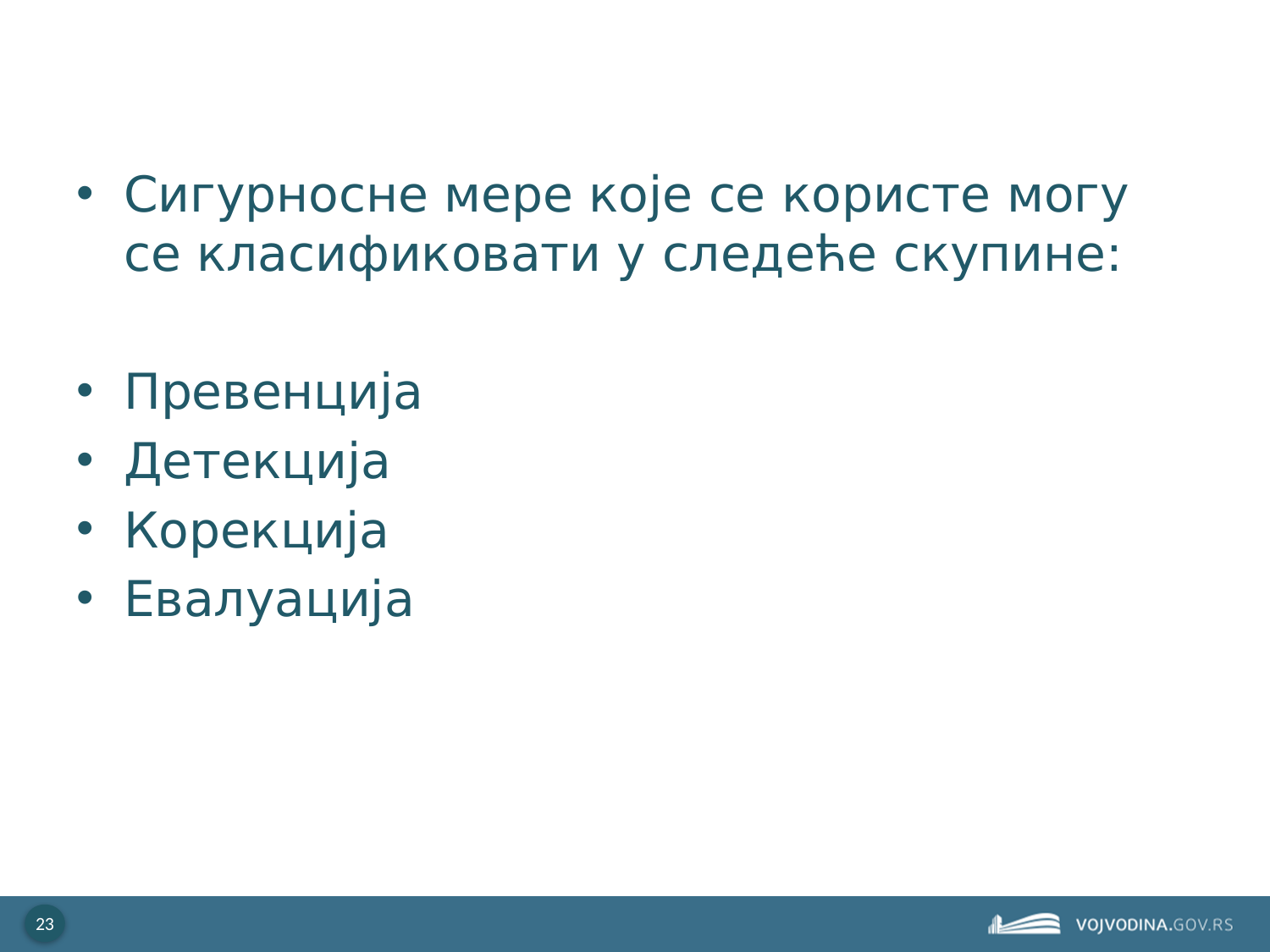

Сигурносне мере које се користе могу се класификовати у следеће скупине:

Превенција
Детекција
Корекција
Евалуација